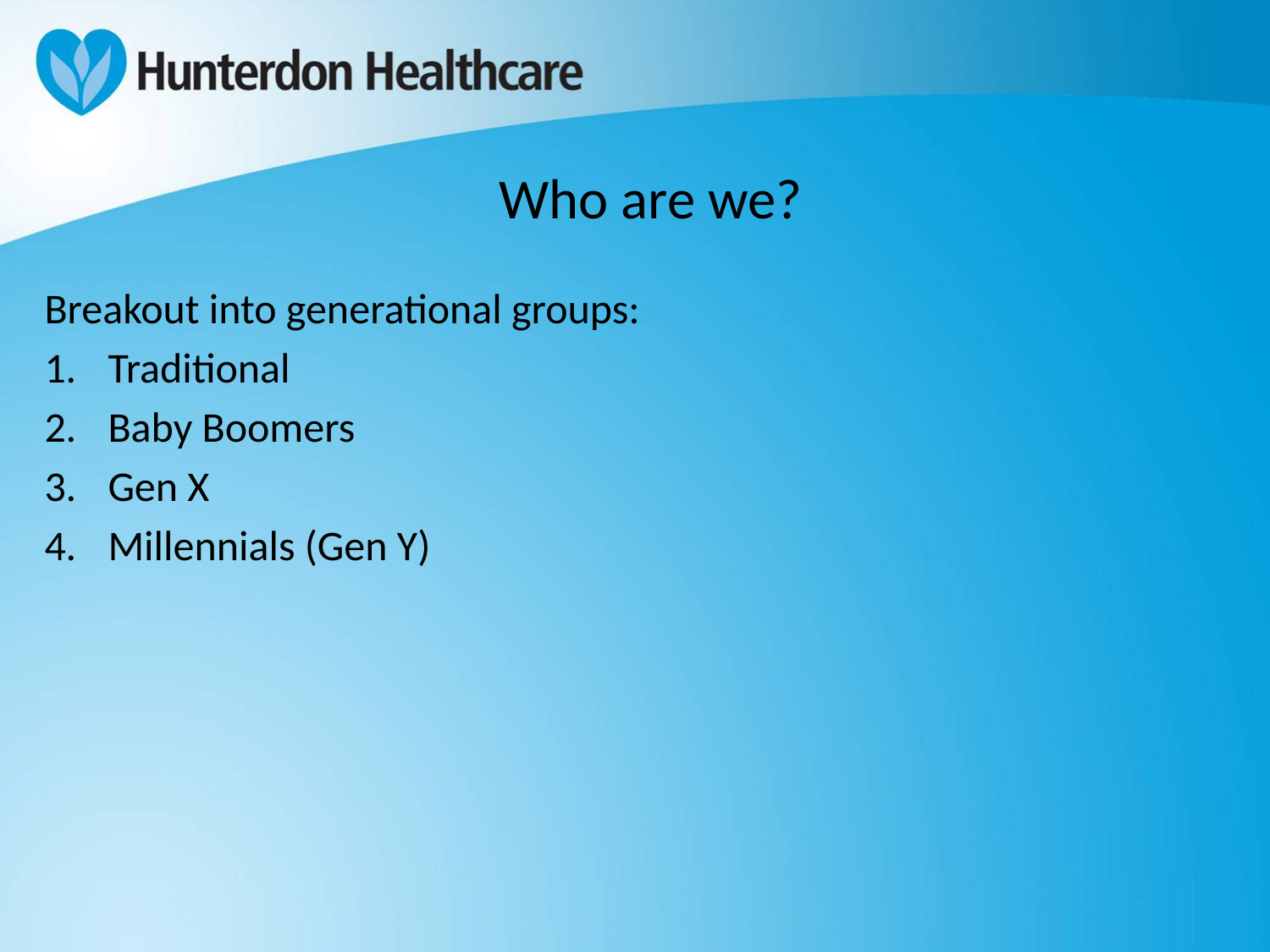

# Who are we?
Breakout into generational groups:
Traditional
Baby Boomers
Gen X
Millennials (Gen Y)